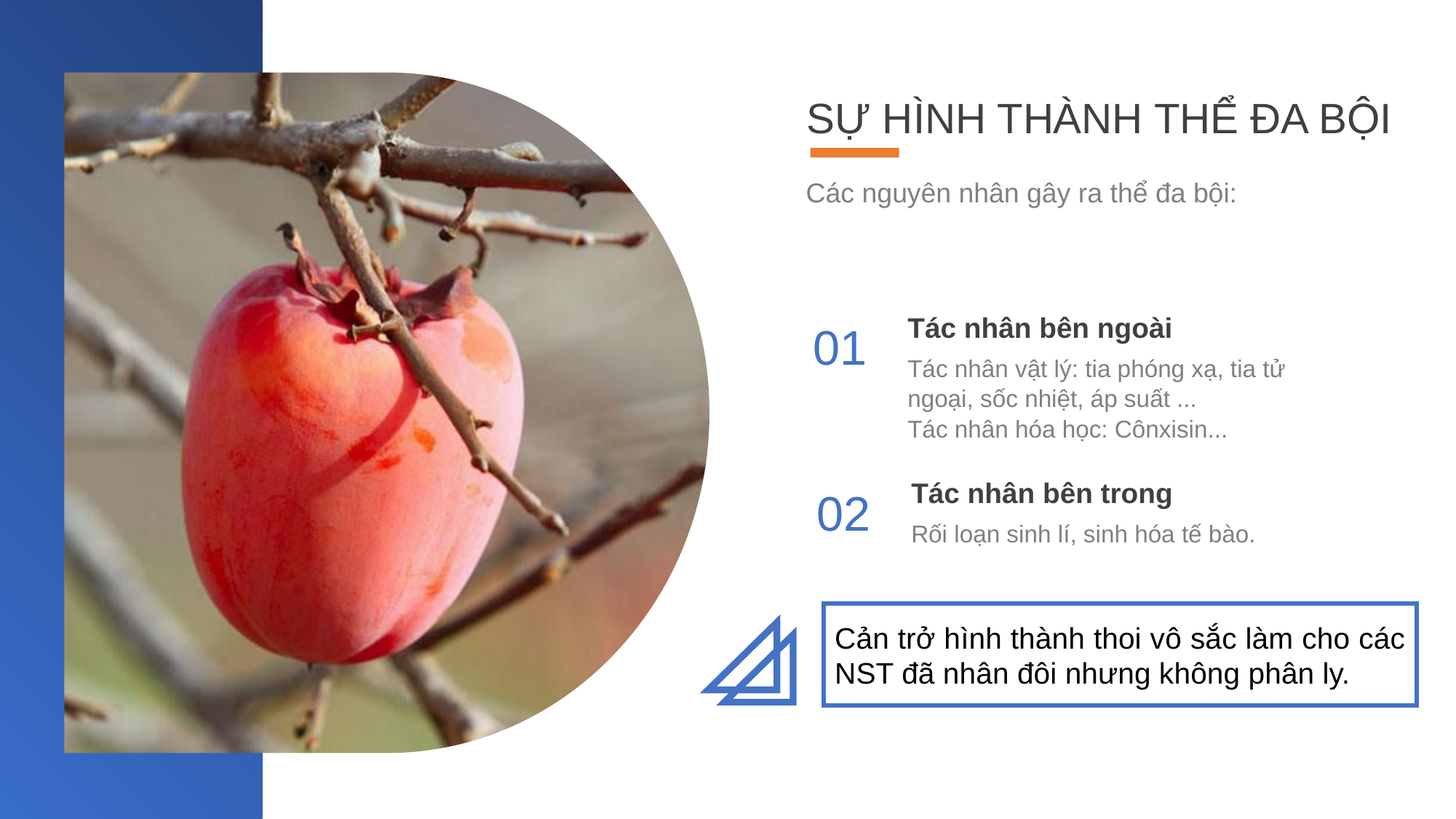

SỰ HÌNH THÀNH THỂ ĐA BỘI

Các nguyên nhân gây ra thể đa bội:

Tác nhân bên ngoài
01
Tác nhân vật lý: tia phóng xạ, tia tử ngoại, sốc nhiệt, áp suất ...
Tác nhân hóa học: Cônxisin...
Tác nhân bên trong
02
Rối loạn sinh lí, sinh hóa tế bào.
Cản trở hình thành thoi vô sắc làm cho các NST đã nhân đôi nhưng không phân ly.